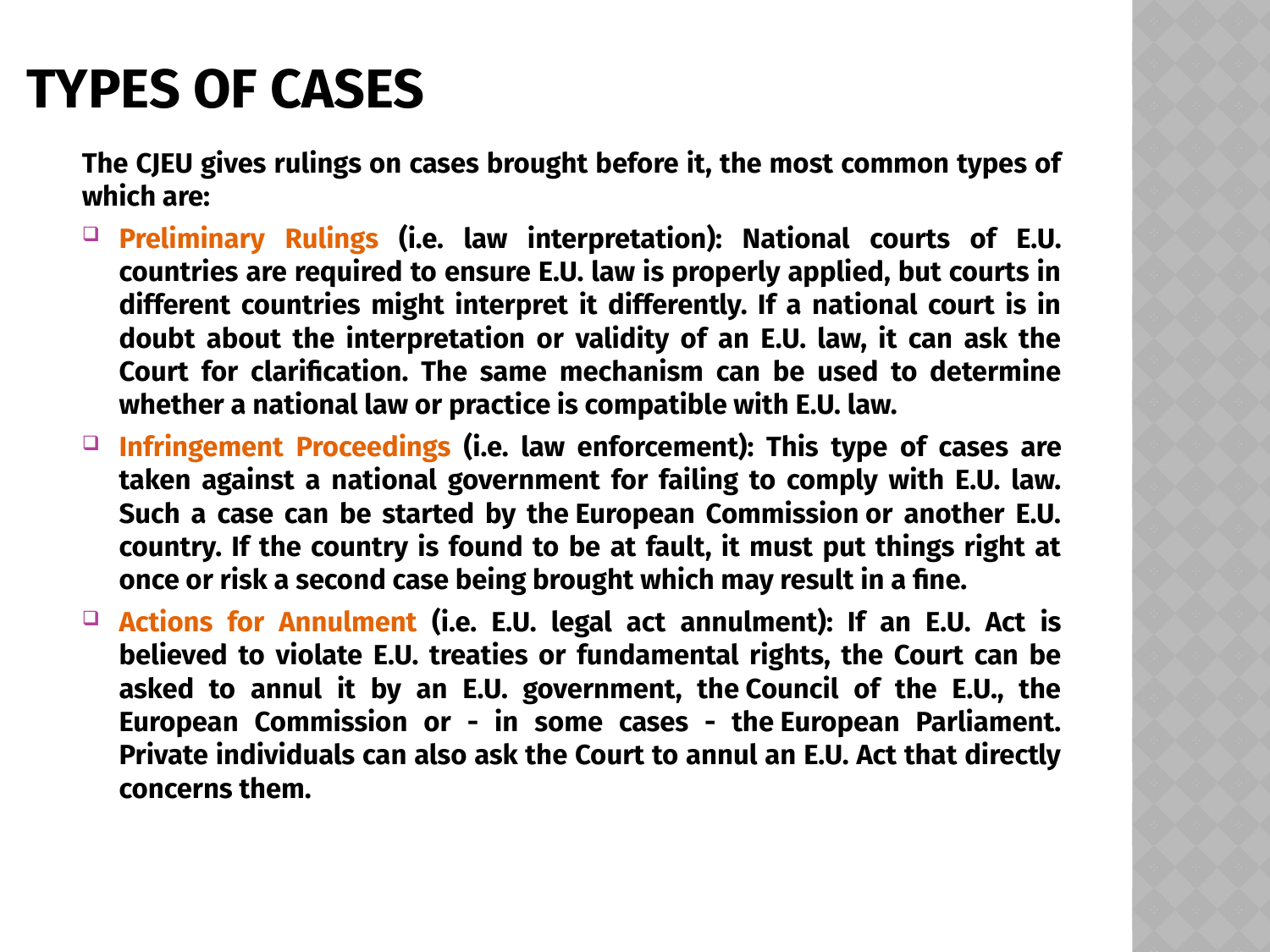

# Types of cases
The CJEU gives rulings on cases brought before it, the most common types of which are:
Preliminary Rulings (i.e. law interpretation): National courts of E.U. countries are required to ensure E.U. law is properly applied, but courts in different countries might interpret it differently. If a national court is in doubt about the interpretation or validity of an E.U. law, it can ask the Court for clarification. The same mechanism can be used to determine whether a national law or practice is compatible with E.U. law.
Infringement Proceedings (i.e. law enforcement): This type of cases are taken against a national government for failing to comply with E.U. law. Such a case can be started by the European Commission or another E.U. country. If the country is found to be at fault, it must put things right at once or risk a second case being brought which may result in a fine.
Actions for Annulment (i.e. E.U. legal act annulment): If an E.U. Act is believed to violate E.U. treaties or fundamental rights, the Court can be asked to annul it by an E.U. government, the Council of the E.U., the European Commission or - in some cases - the European Parliament. Private individuals can also ask the Court to annul an E.U. Act that directly concerns them.